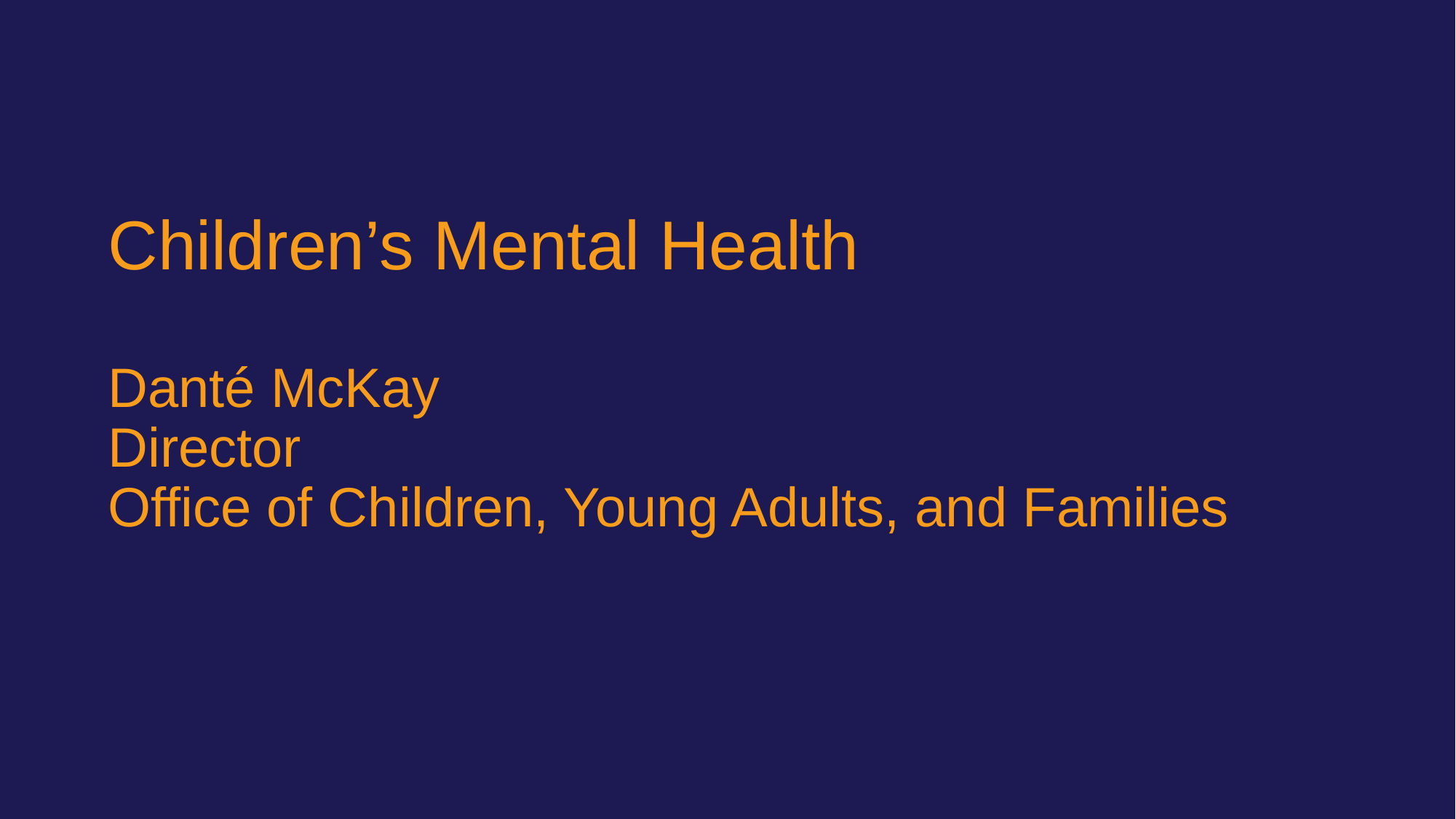

Children’s Mental Health
Danté McKay
Director
Office of Children, Young Adults, and Families